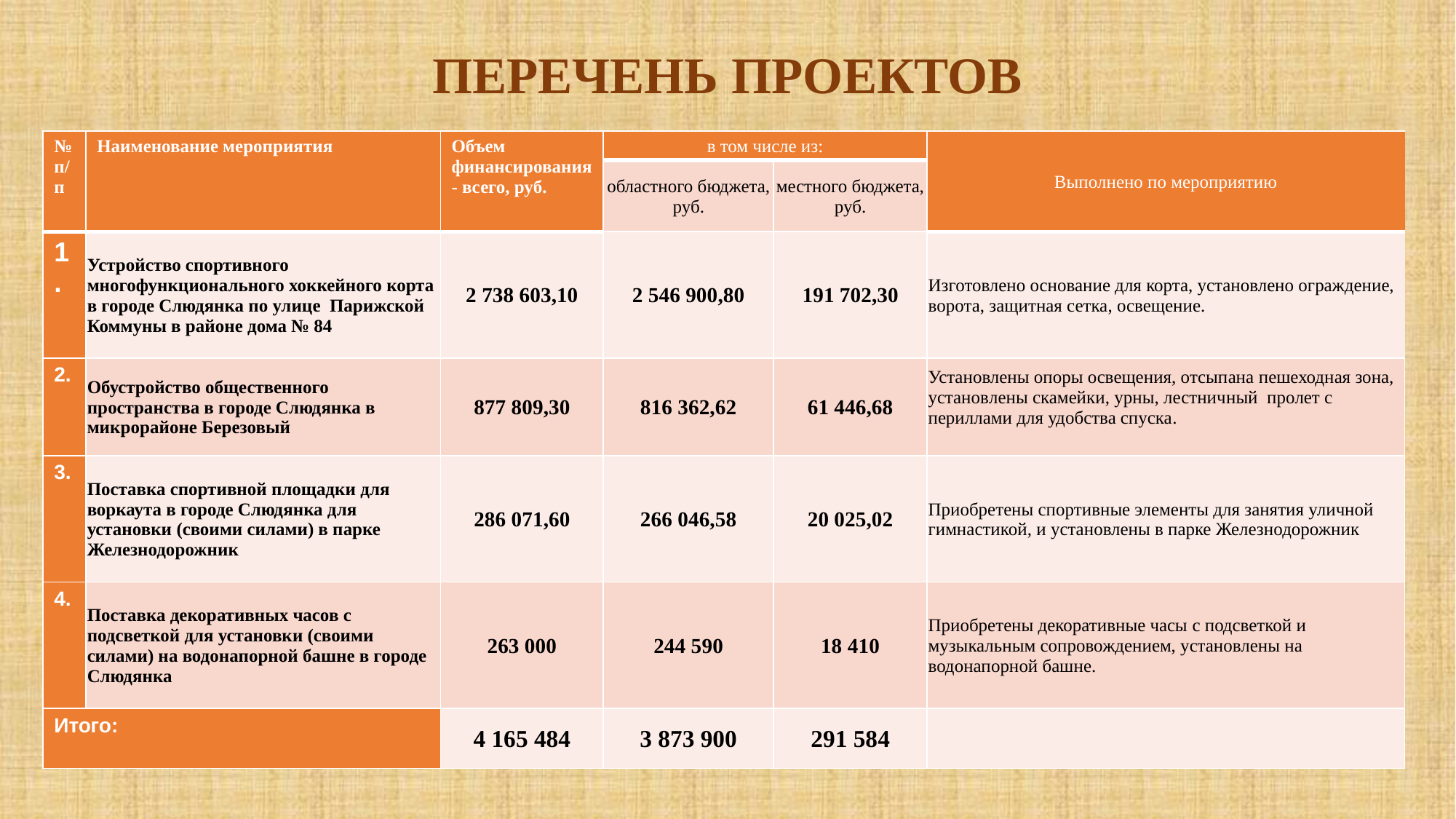

# ПЕРЕЧЕНЬ ПРОЕКТОВ
| № п/п | Наименование мероприятия | Объем финансирования - всего, руб. | в том числе из: |  | Выполнено по мероприятию |
| --- | --- | --- | --- | --- | --- |
|  |  |  | областного бюджета, руб. | местного бюджета, руб. |  |
| 1. | Устройство спортивного многофункционального хоккейного корта в городе Слюдянка по улице Парижской Коммуны в районе дома № 84 | 2 738 603,10 | 2 546 900,80 | 191 702,30 | Изготовлено основание для корта, установлено ограждение, ворота, защитная сетка, освещение. |
| 2. | Обустройство общественного пространства в городе Слюдянка в микрорайоне Березовый | 877 809,30 | 816 362,62 | 61 446,68 | Установлены опоры освещения, отсыпана пешеходная зона, установлены скамейки, урны, лестничный пролет с периллами для удобства спуска. |
| 3. | Поставка спортивной площадки для воркаута в городе Слюдянка для установки (своими силами) в парке Железнодорожник | 286 071,60 | 266 046,58 | 20 025,02 | Приобретены спортивные элементы для занятия уличной гимнастикой, и установлены в парке Железнодорожник |
| 4. | Поставка декоративных часов с подсветкой для установки (своими силами) на водонапорной башне в городе Слюдянка | 263 000 | 244 590 | 18 410 | Приобретены декоративные часы с подсветкой и музыкальным сопровождением, установлены на водонапорной башне. |
| Итого: |  | 4 165 484 | 3 873 900 | 291 584 |  |